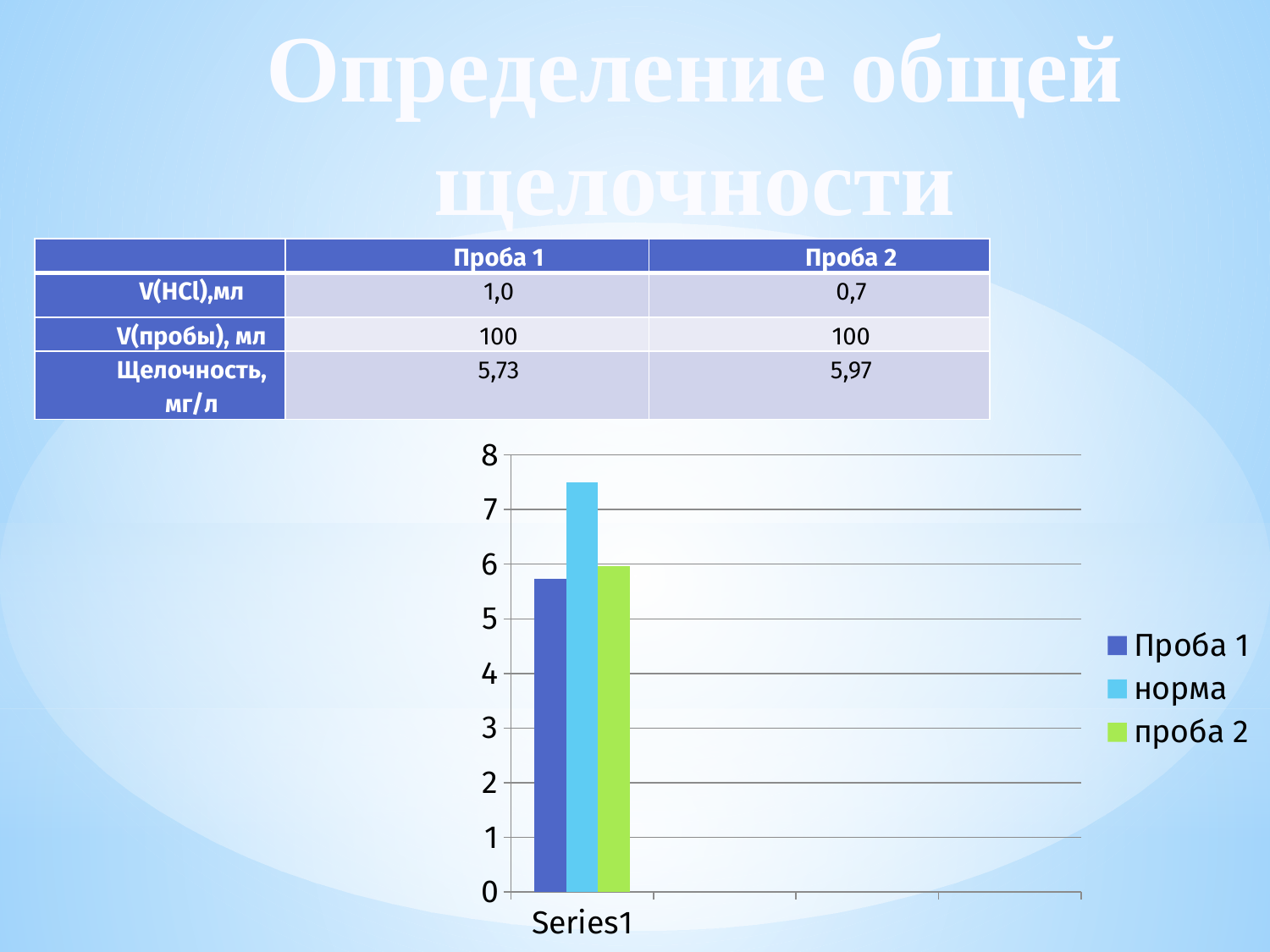

Определение общей щелочности
|  | Проба 1 | Проба 2 |
| --- | --- | --- |
| V(HCl),мл | 1,0 | 0,7 |
| V(пробы), мл | 100 | 100 |
| Щелочность, мг/л | 5,73 | 5,97 |

### Chart

| Category | Проба 1 | норма | проба 2 |
|---|---|---|---|
|  | 5.73 | 7.5 | 5.97 |
|  | None | None | None |
|  | None | None | None |
|  | None | None | None |